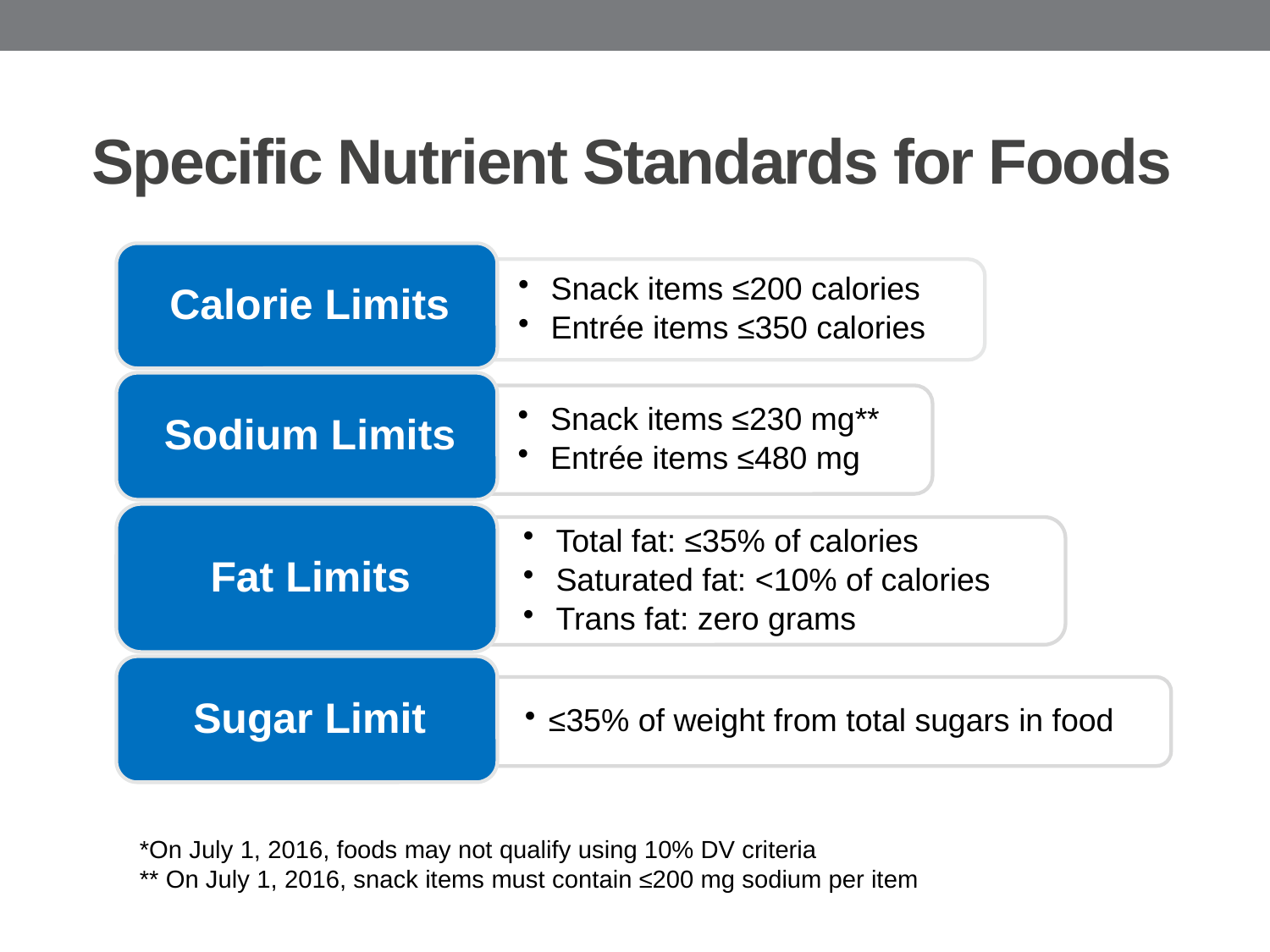

# Specific Nutrient Standards for Foods
 Snack items ≤200 calories
 Entrée items ≤350 calories
Calorie Limits
 Snack items ≤230 mg**
 Entrée items ≤480 mg
Sodium Limits
 Total fat: ≤35% of calories
 Saturated fat: <10% of calories
 Trans fat: zero grams
Fat Limits
≤35% of weight from total sugars in food
Sugar Limit
*On July 1, 2016, foods may not qualify using 10% DV criteria
** On July 1, 2016, snack items must contain ≤200 mg sodium per item